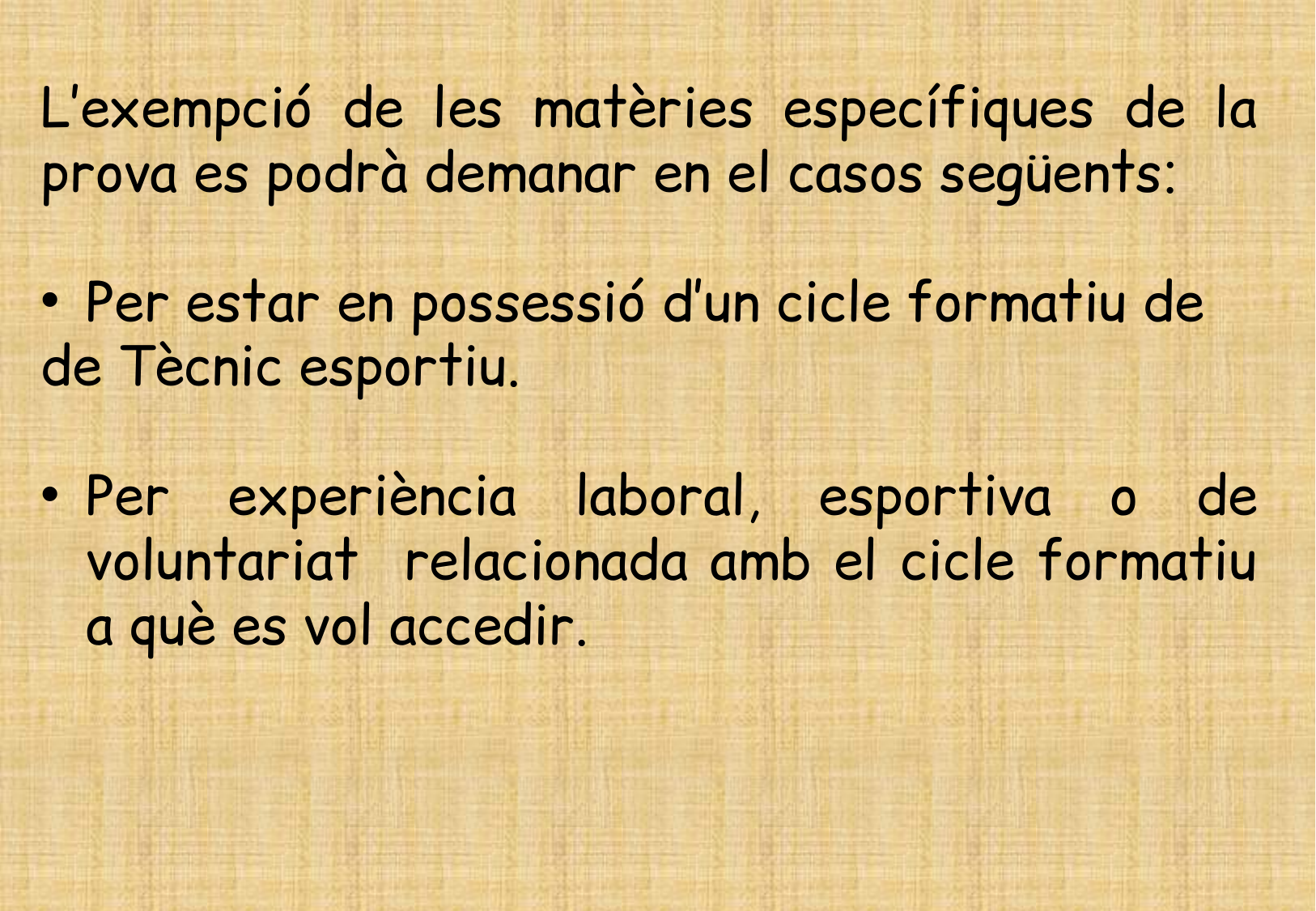

L’exempció de les matèries específiques de la prova es podrà demanar en el casos següents:

Per estar en possessió d’un cicle formatiu de
de Tècnic esportiu.

Per experiència laboral, esportiva o de voluntariat  relacionada amb el cicle formatiu a què es vol accedir.